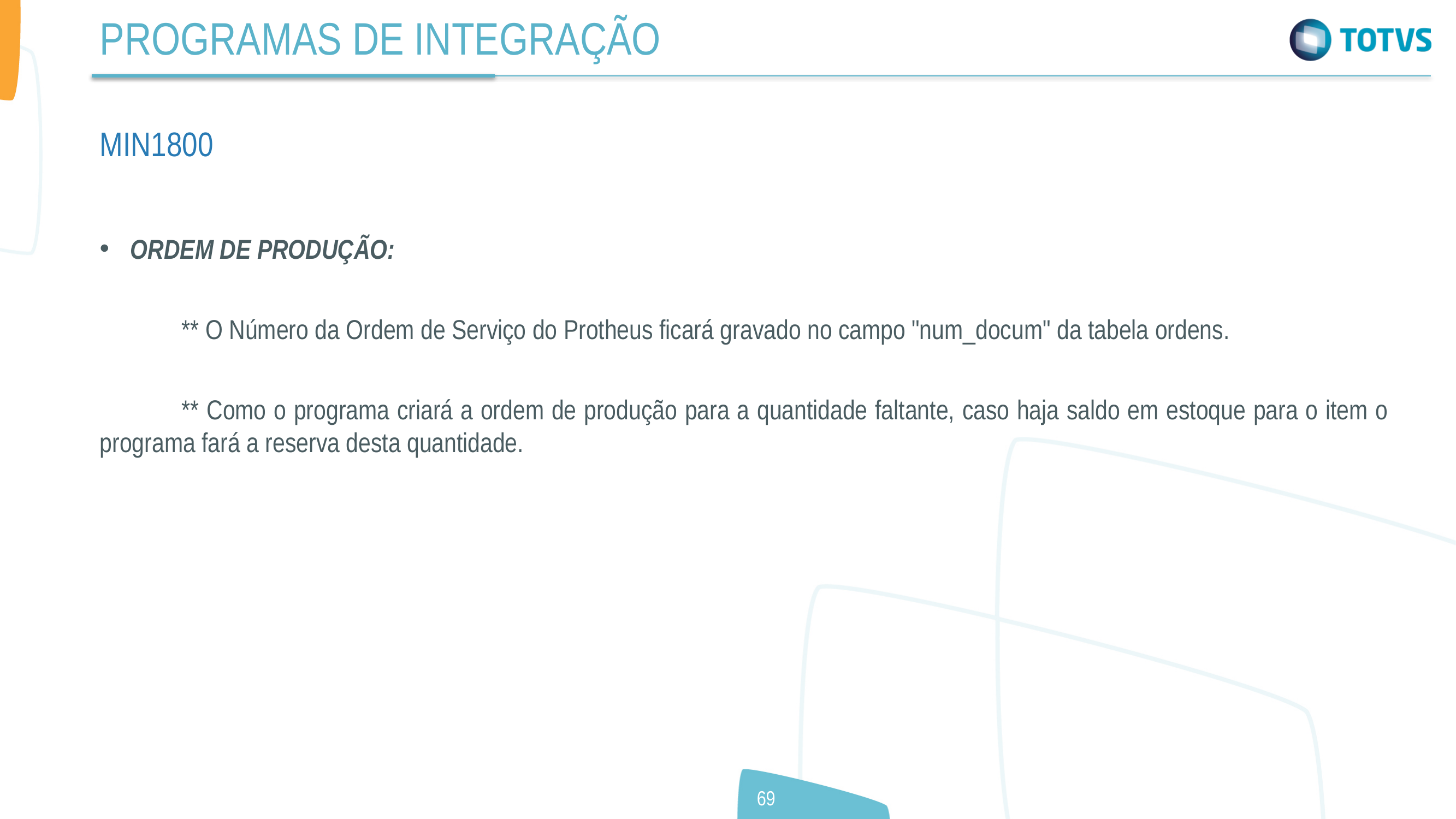

PROGRAMAS DE INTEGRAÇÃO
MIN1800

ORDEM DE PRODUÇÃO:

	** O Número da Ordem de Serviço do Protheus ficará gravado no campo "num_docum" da tabela ordens.

	** Como o programa criará a ordem de produção para a quantidade faltante, caso haja saldo em estoque para o item o programa fará a reserva desta quantidade.